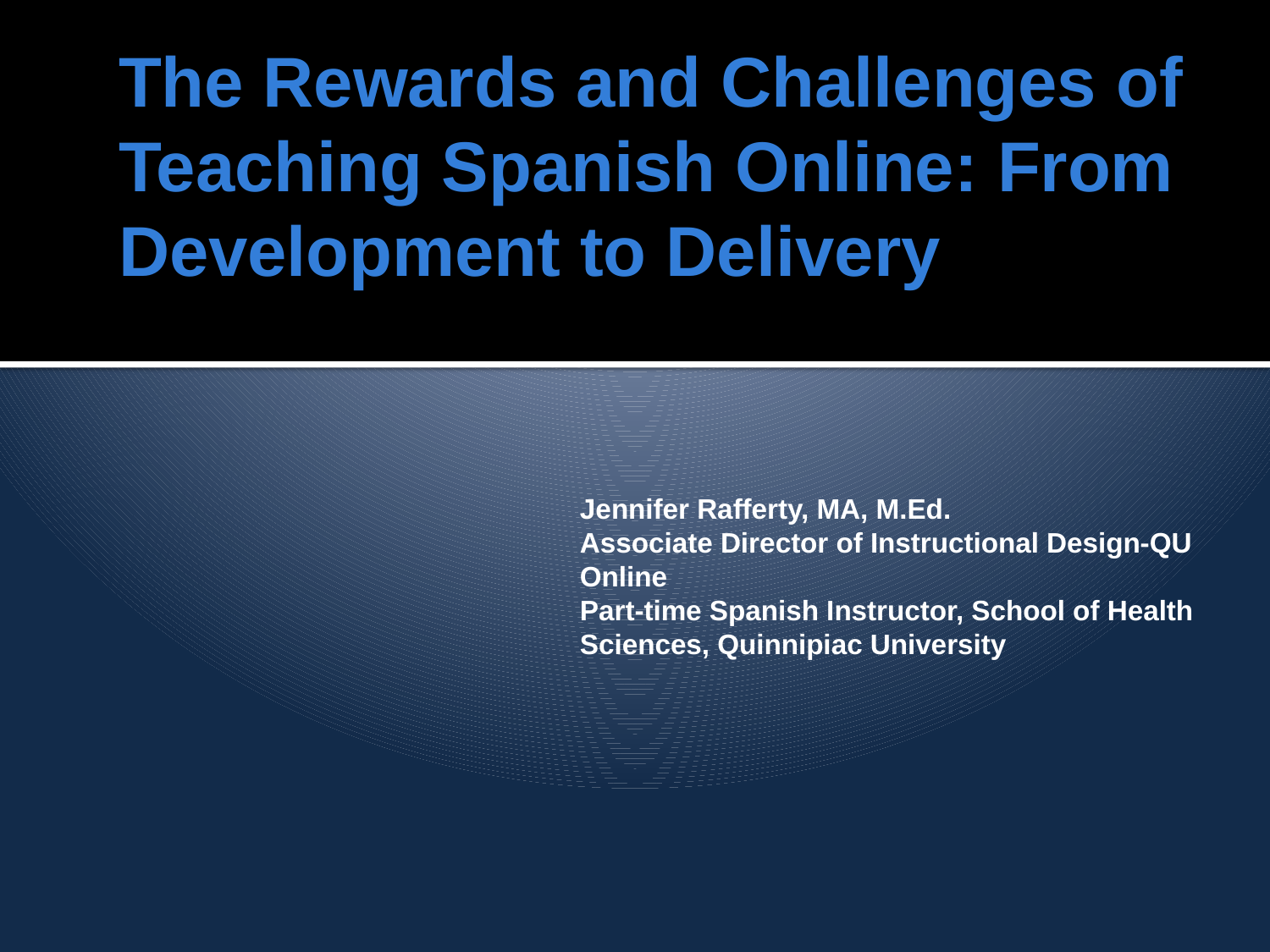

# The Rewards and Challenges of Teaching Spanish Online: From Development to Delivery
Jennifer Rafferty, MA, M.Ed.
Associate Director of Instructional Design-QU Online
Part-time Spanish Instructor, School of Health Sciences, Quinnipiac University